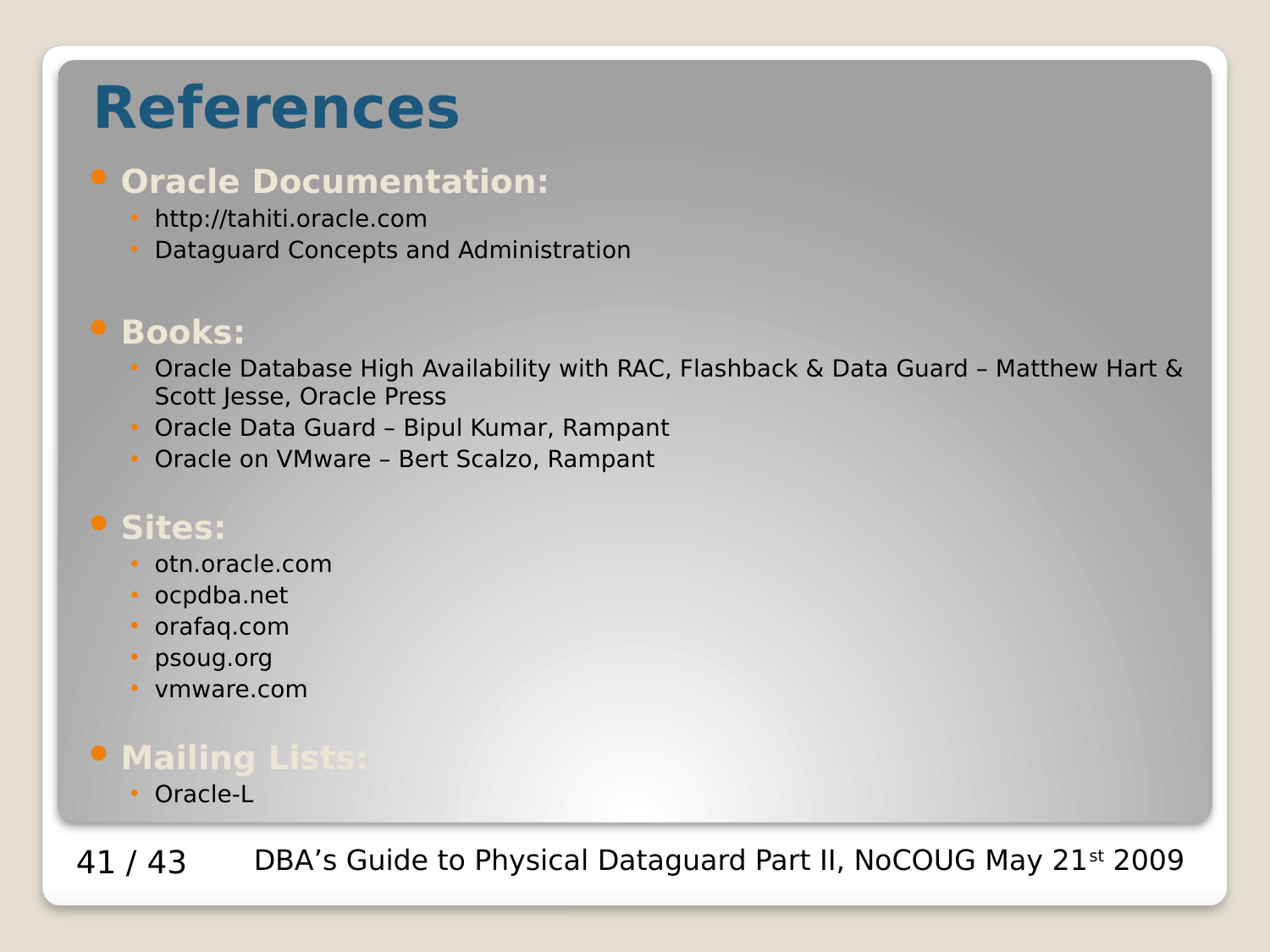

# References
Oracle Documentation:
http://tahiti.oracle.com
Dataguard Concepts and Administration

Books:
Oracle Database High Availability with RAC, Flashback & Data Guard – Matthew Hart & Scott Jesse, Oracle Press
Oracle Data Guard – Bipul Kumar, Rampant
Oracle on VMware – Bert Scalzo, Rampant

Sites:
otn.oracle.com
ocpdba.net
orafaq.com
psoug.org
vmware.com

Mailing Lists:
Oracle-L